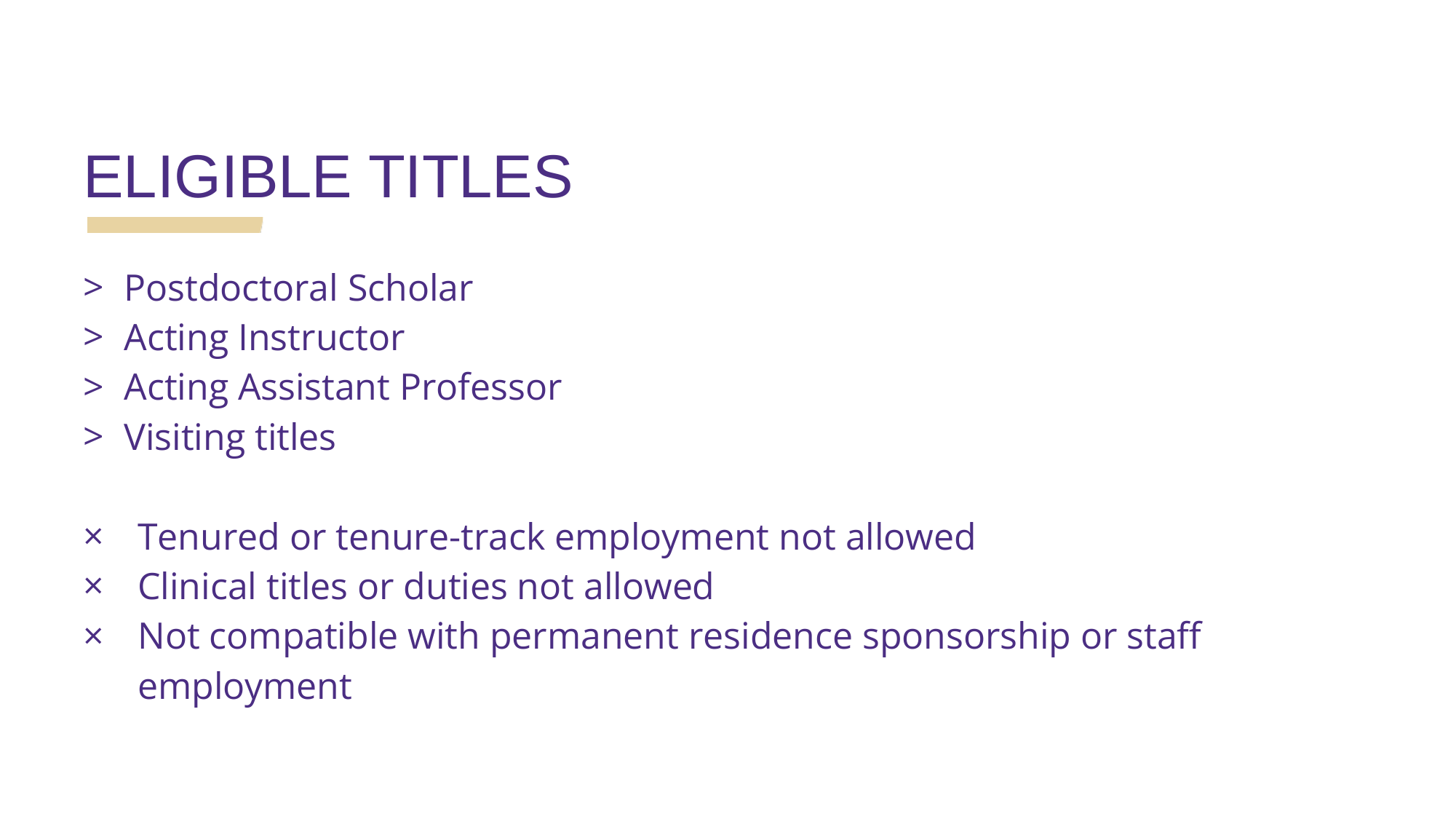

Eligible Titles
Postdoctoral Scholar
Acting Instructor
Acting Assistant Professor
Visiting titles

Tenured or tenure-track employment not allowed
Clinical titles or duties not allowed
Not compatible with permanent residence sponsorship or staff employment